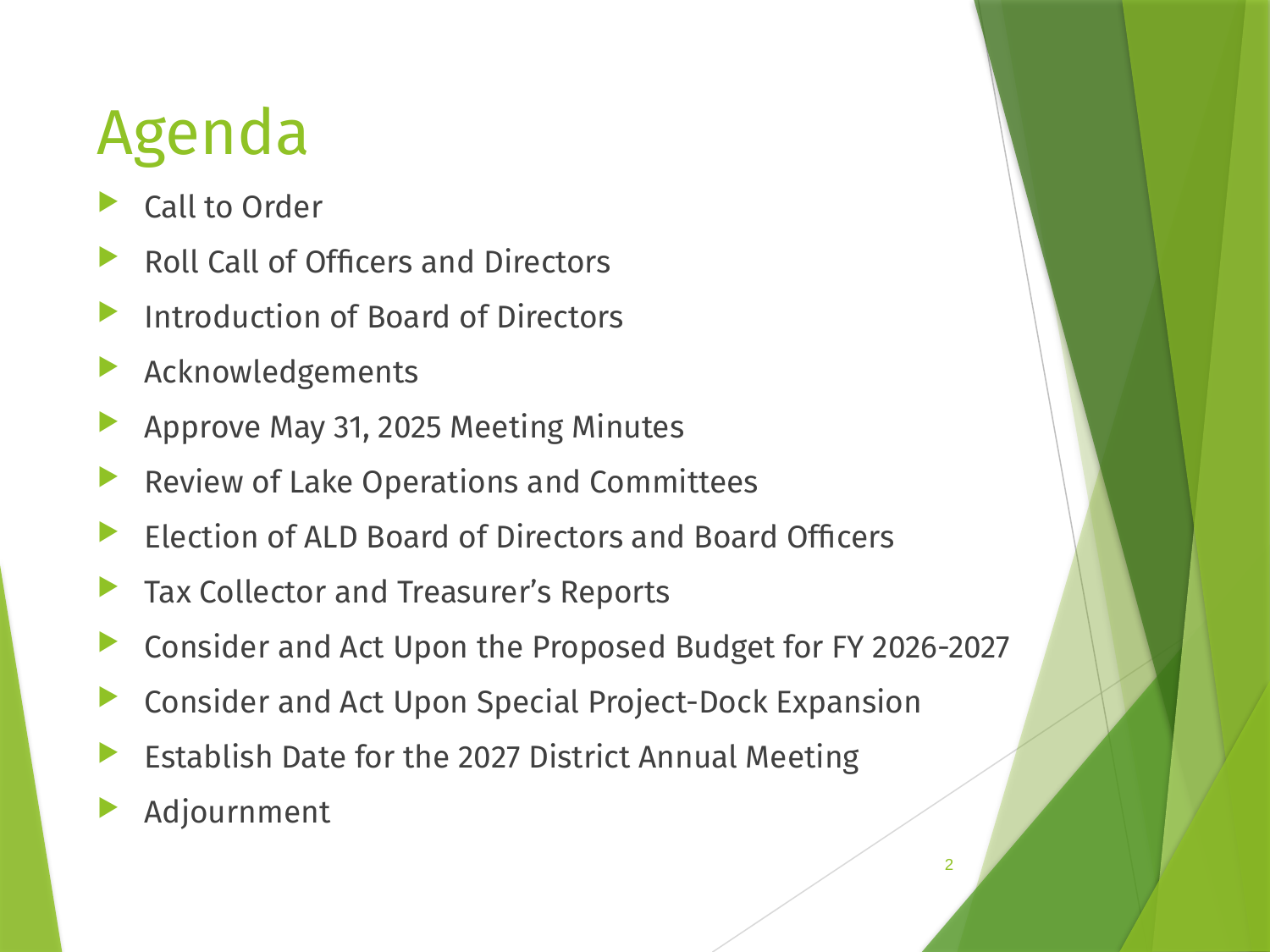

# Agenda
Call to Order
Roll Call of Officers and Directors
Introduction of Board of Directors
Acknowledgements
Approve May 31, 2025 Meeting Minutes
Review of Lake Operations and Committees
Election of ALD Board of Directors and Board Officers
Tax Collector and Treasurer’s Reports
Consider and Act Upon the Proposed Budget for FY 2026-2027
Consider and Act Upon Special Project-Dock Expansion
Establish Date for the 2027 District Annual Meeting
Adjournment

2